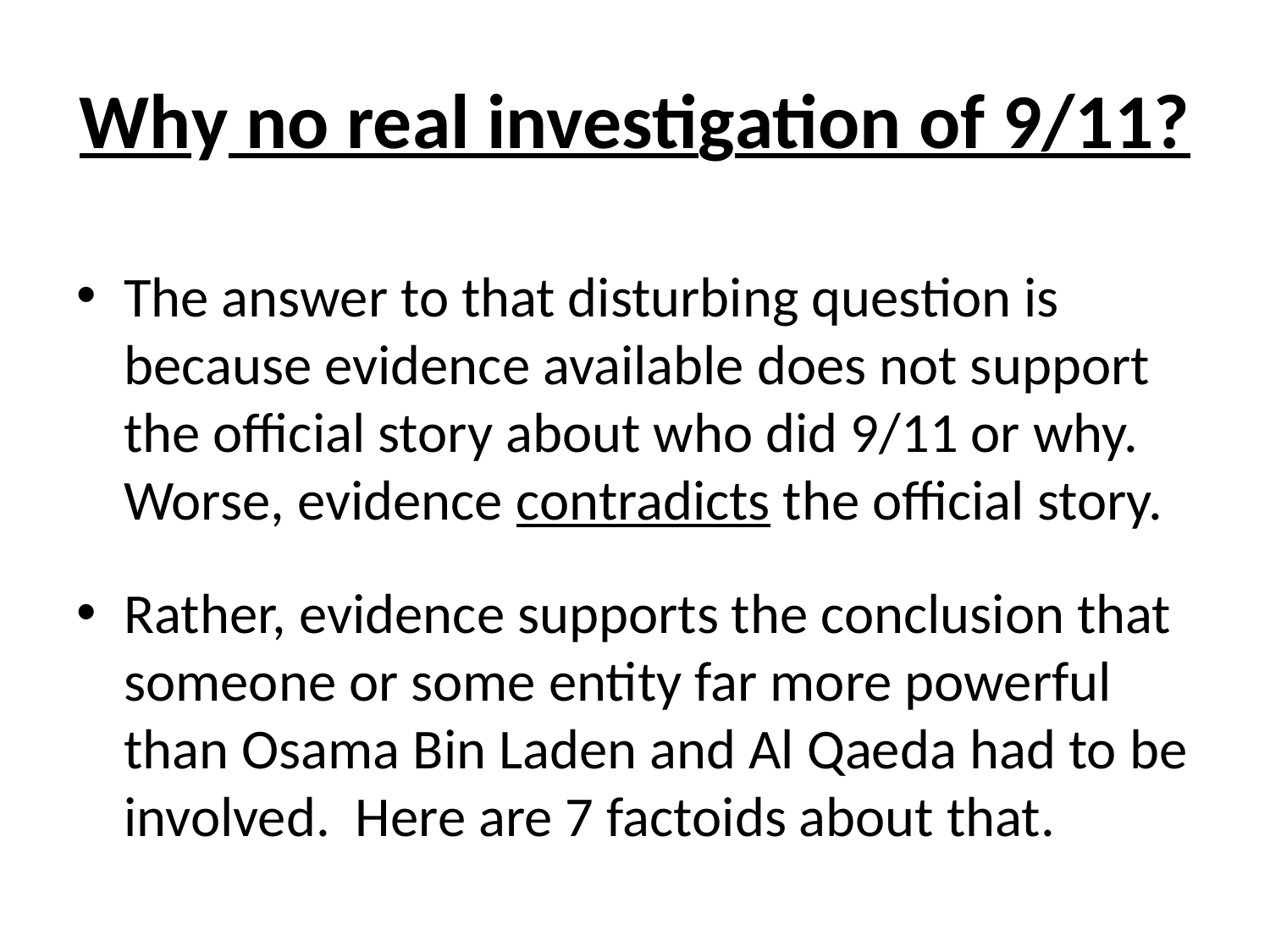

# Why no real investigation of 9/11?
The answer to that disturbing question is because evidence available does not support the official story about who did 9/11 or why.  Worse, evidence contradicts the official story.

Rather, evidence supports the conclusion that someone or some entity far more powerful than Osama Bin Laden and Al Qaeda had to be involved.  Here are 7 factoids about that.